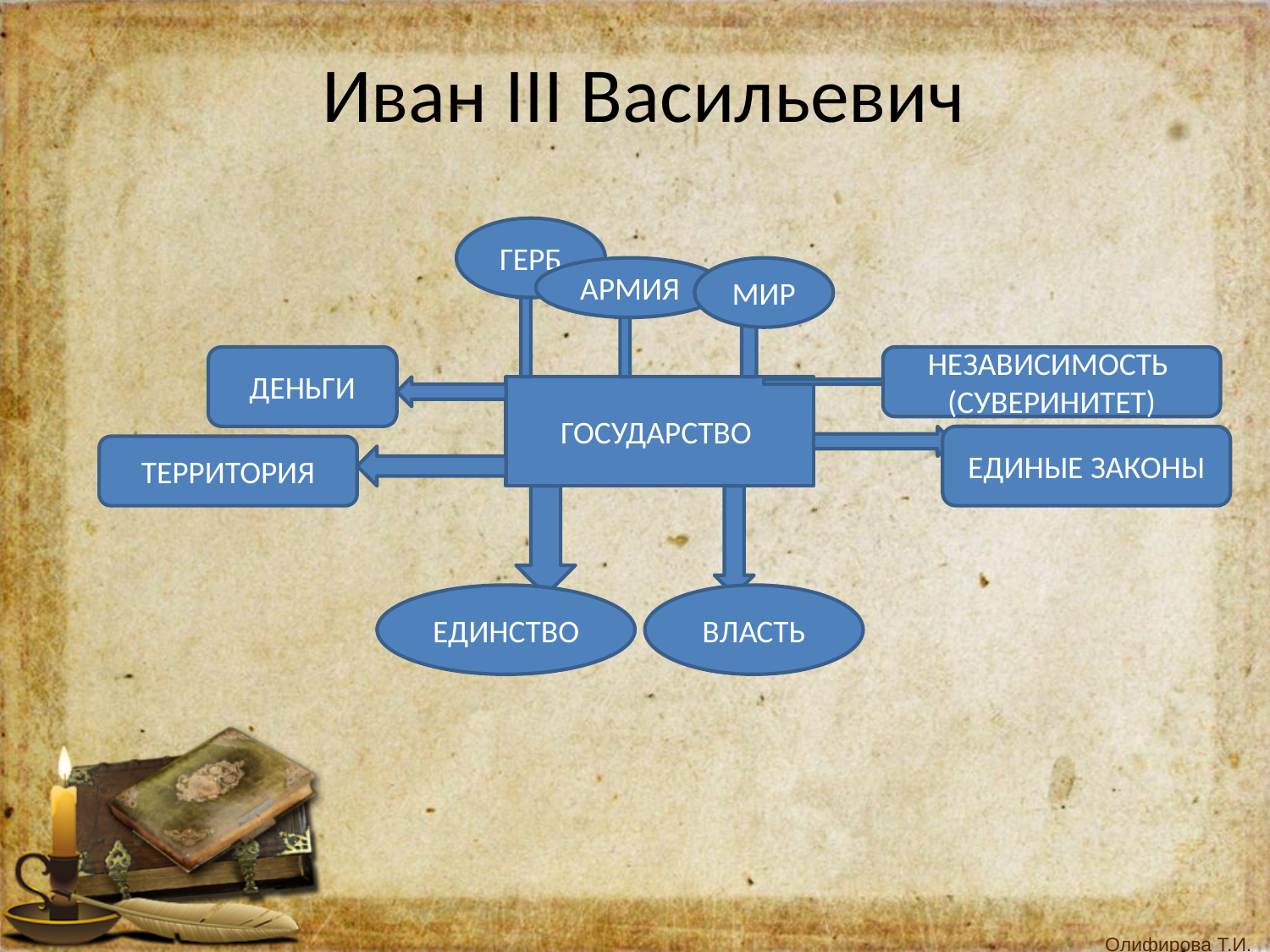

# Иван III Васильевич
ГЕРБ
АРМИЯ
МИР

ДЕНЬГИ
НЕЗАВИСИМОСТЬ  (СУВЕРИНИТЕТ)

ГОСУДАРСТВО

ЕДИНЫЕ ЗАКОНЫ
ТЕРРИТОРИЯ

ЕДИНСТВО
ВЛАСТЬ